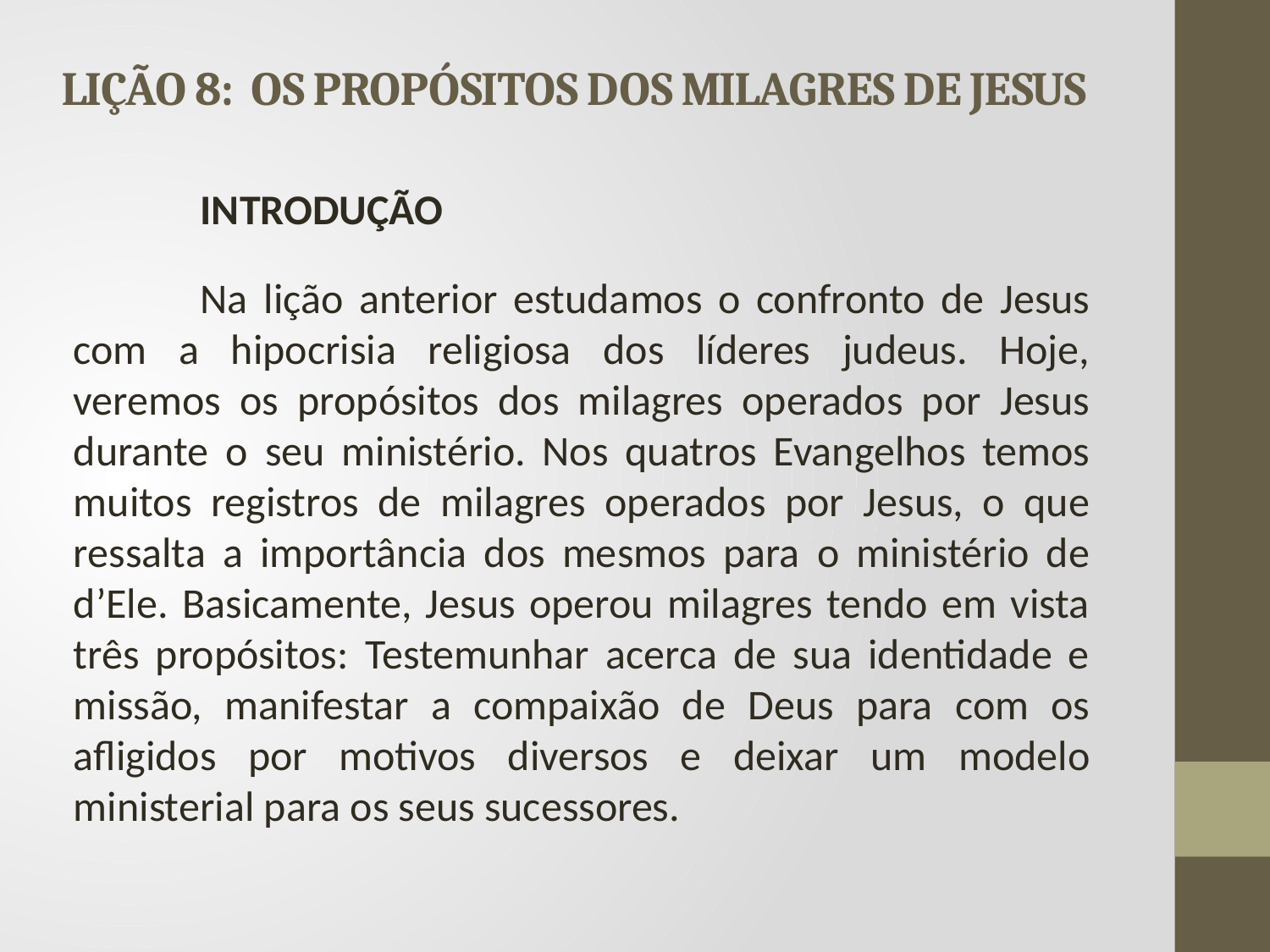

# LIÇÃO 8:  OS PROPÓSITOS DOS MILAGRES DE JESUS
	INTRODUÇÃO

	Na lição anterior estudamos o confronto de Jesus com a hipocrisia religiosa dos líderes judeus. Hoje, veremos os propósitos dos milagres operados por Jesus durante o seu ministério. Nos quatros Evangelhos temos muitos registros de milagres operados por Jesus, o que ressalta a importância dos mesmos para o ministério de d’Ele. Basicamente, Jesus operou milagres tendo em vista três propósitos: Testemunhar acerca de sua identidade e missão, manifestar a compaixão de Deus para com os afligidos por motivos diversos e deixar um modelo ministerial para os seus sucessores.